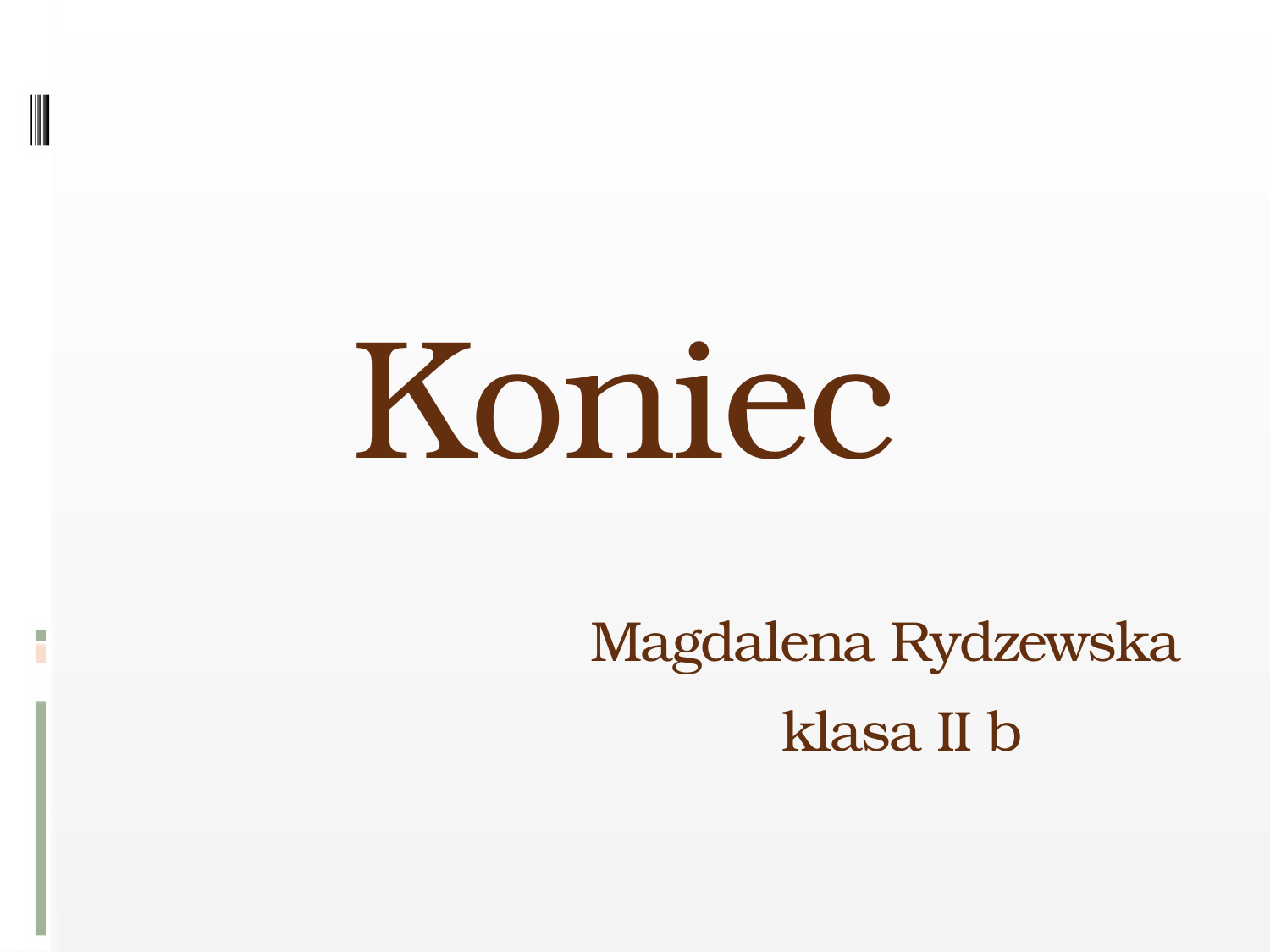

# Koniec Magdalena Rydzewska klasa II b